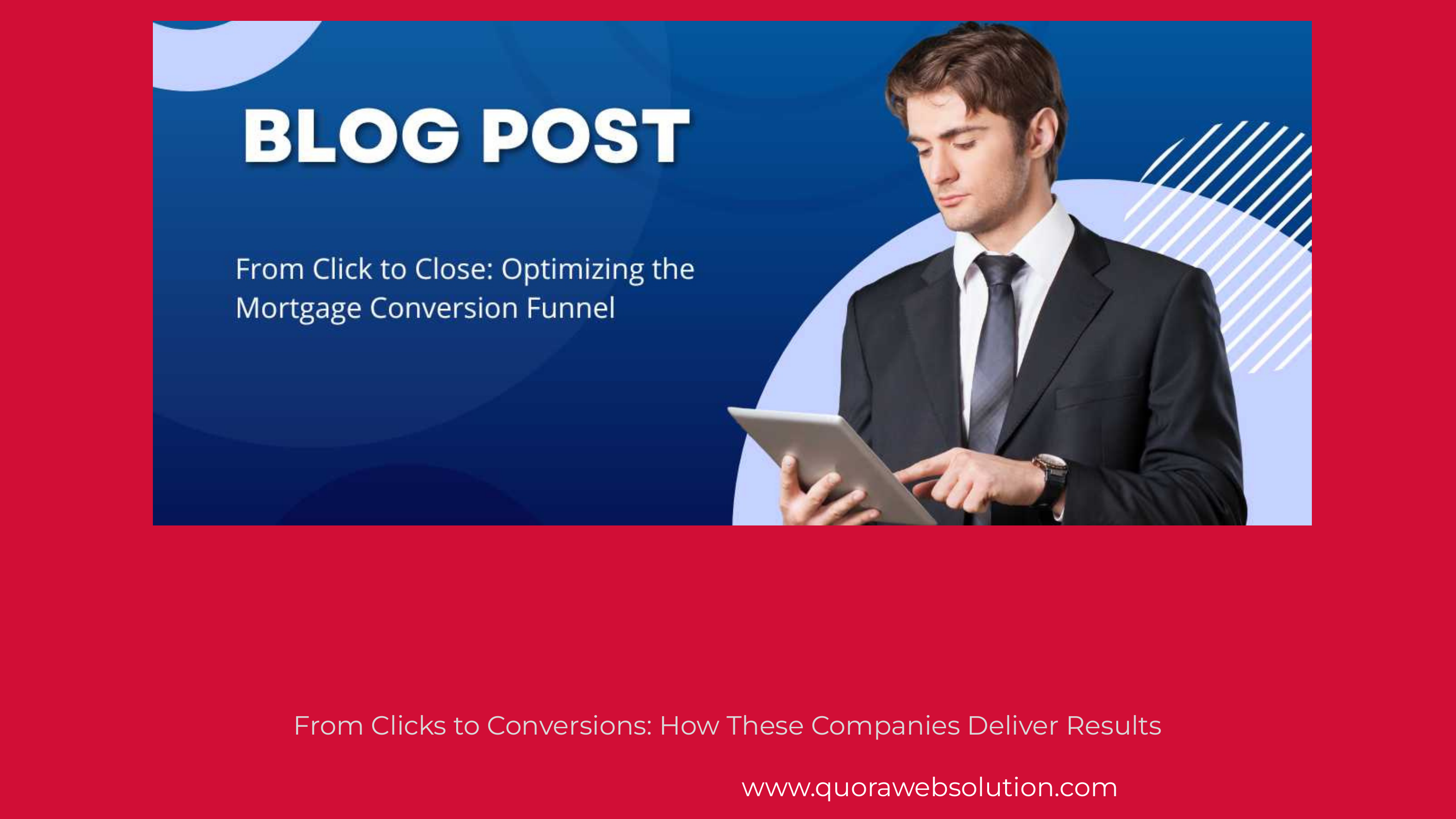

From Clicks to Conversions: How These Companies Deliver Results

www.quorawebsolution.com